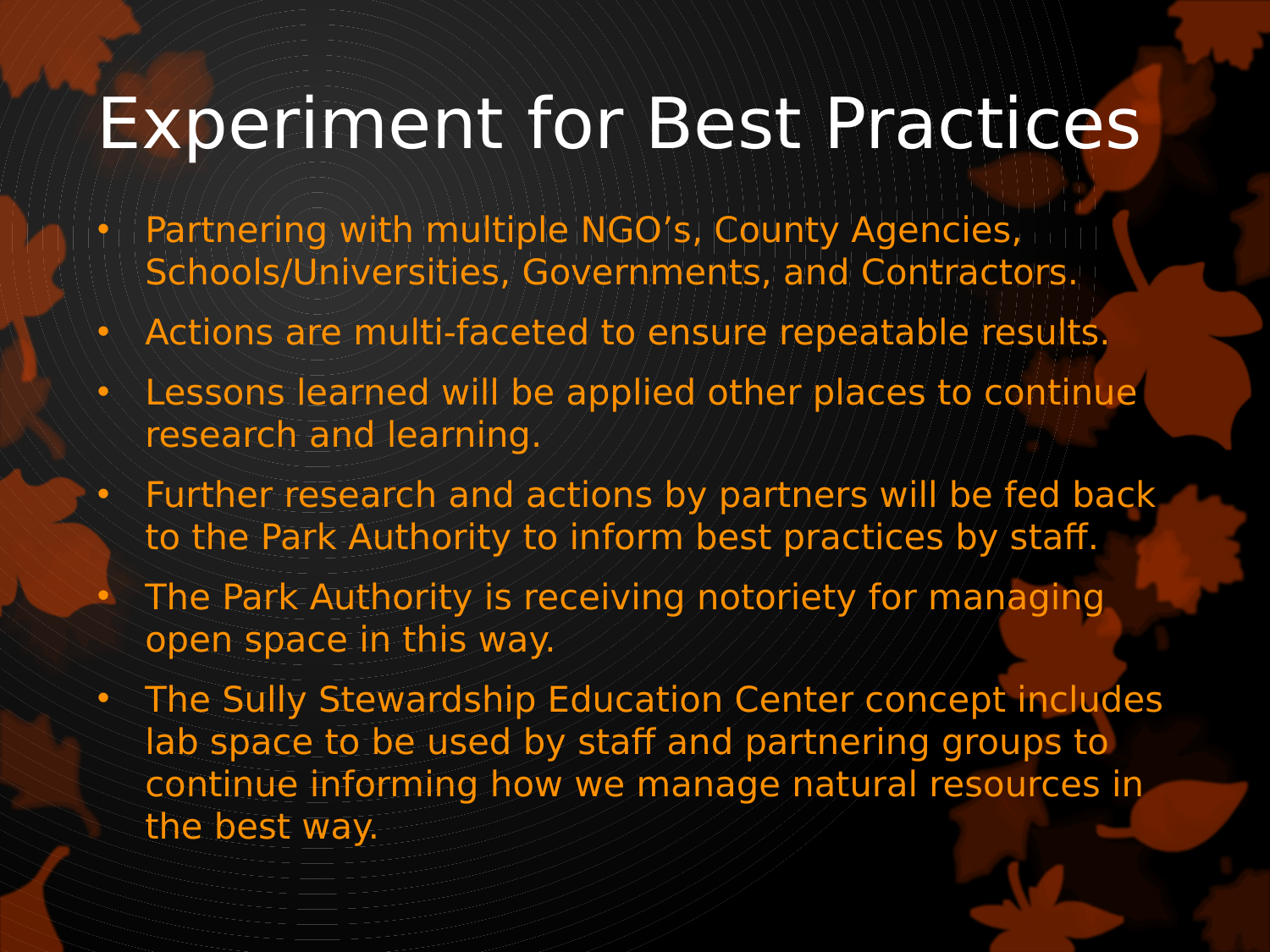

# Experiment for Best Practices
Partnering with multiple NGO’s, County Agencies, Schools/Universities, Governments, and Contractors.
Actions are multi-faceted to ensure repeatable results.
Lessons learned will be applied other places to continue research and learning.
Further research and actions by partners will be fed back to the Park Authority to inform best practices by staff.
The Park Authority is receiving notoriety for managing open space in this way.
The Sully Stewardship Education Center concept includes lab space to be used by staff and partnering groups to continue informing how we manage natural resources in the best way.